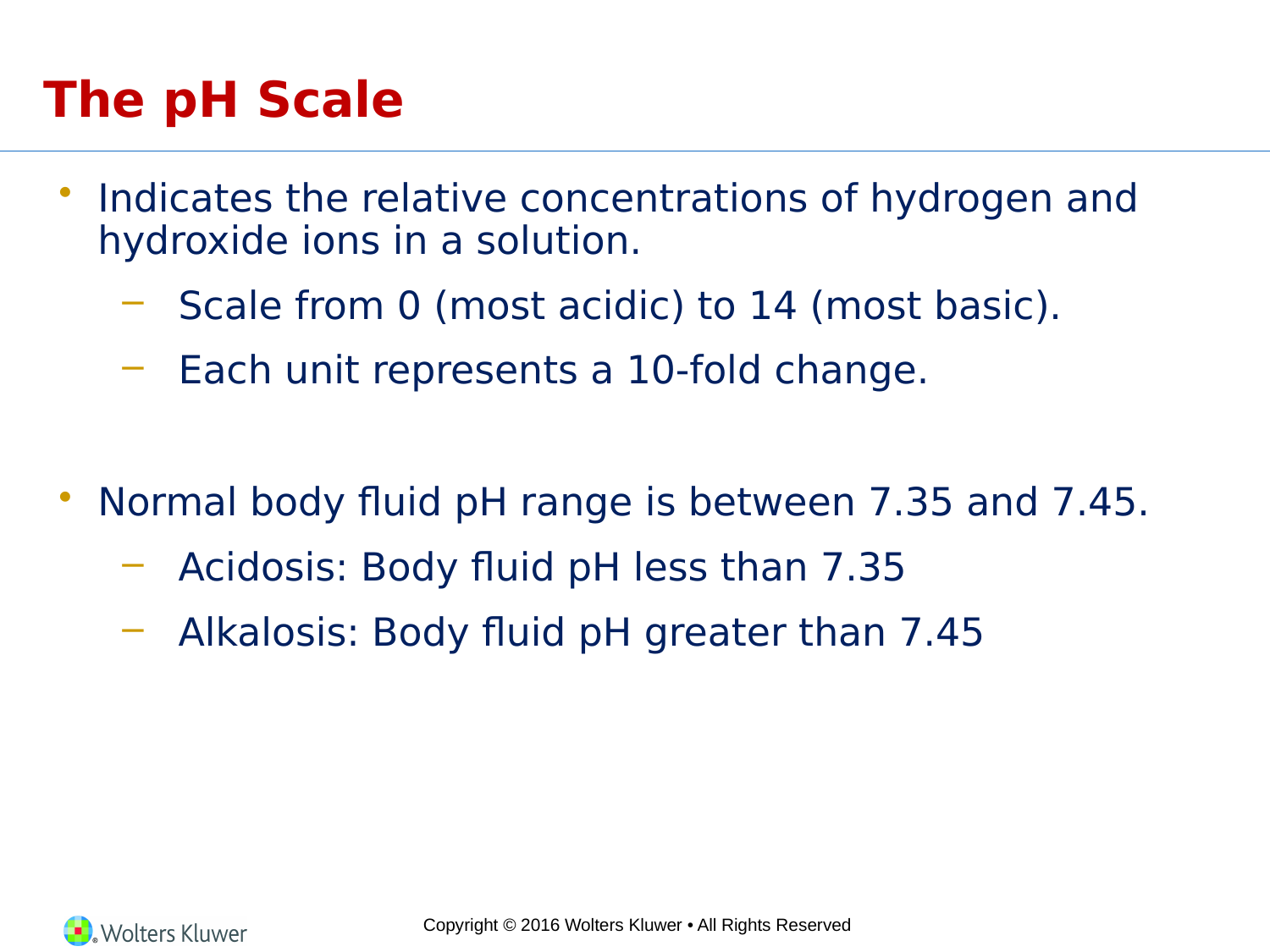

# The pH Scale
Indicates the relative concentrations of hydrogen and hydroxide ions in a solution.
Scale from 0 (most acidic) to 14 (most basic).
Each unit represents a 10-fold change.

Normal body fluid pH range is between 7.35 and 7.45.
Acidosis: Body fluid pH less than 7.35
Alkalosis: Body fluid pH greater than 7.45